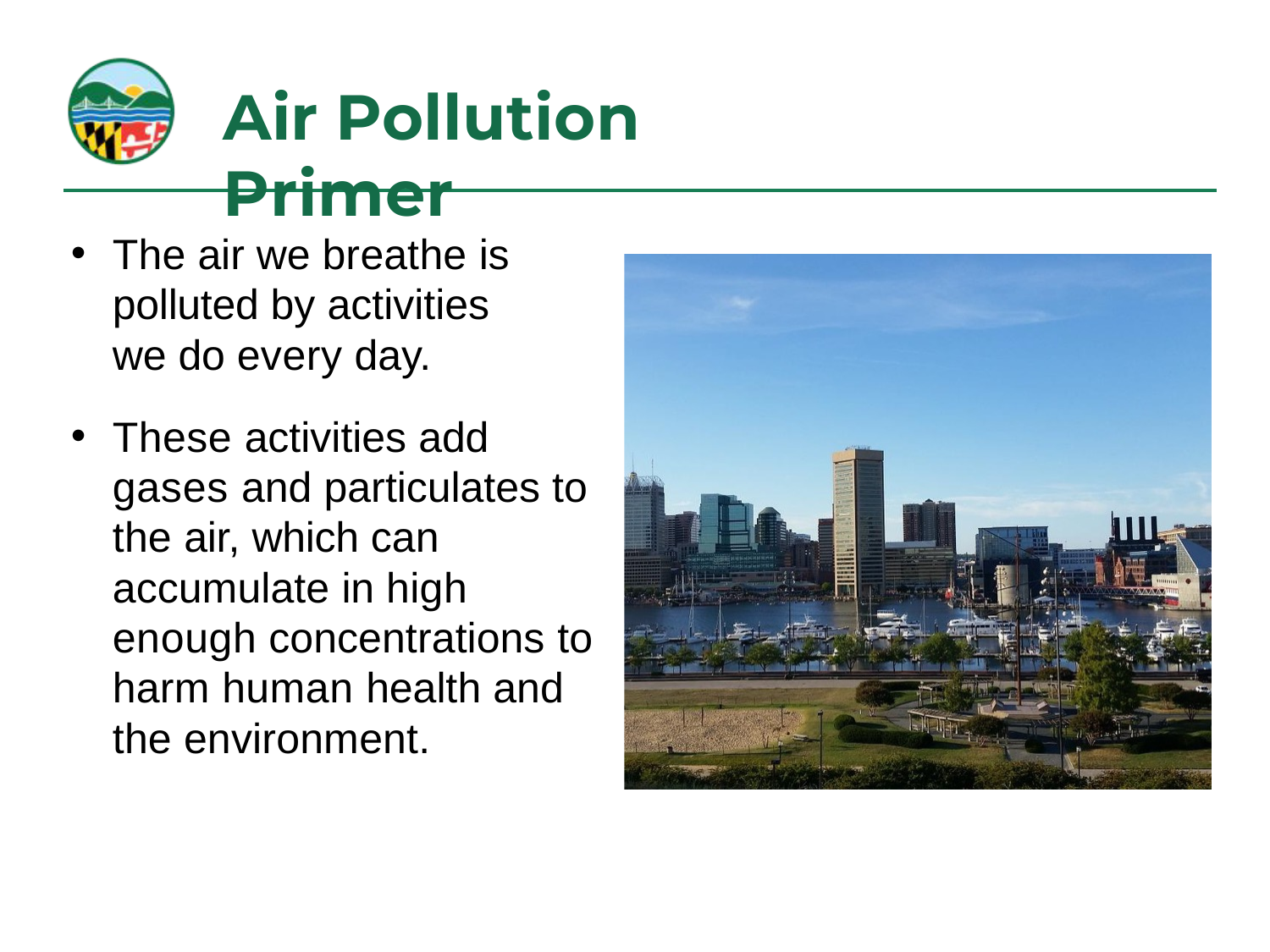

# Air Pollution Primer

The air we breathe is polluted by activities we do every day.
These activities add  gases and particulates to the air, which can accumulate in high enough concentrations to harm human health and the environment.